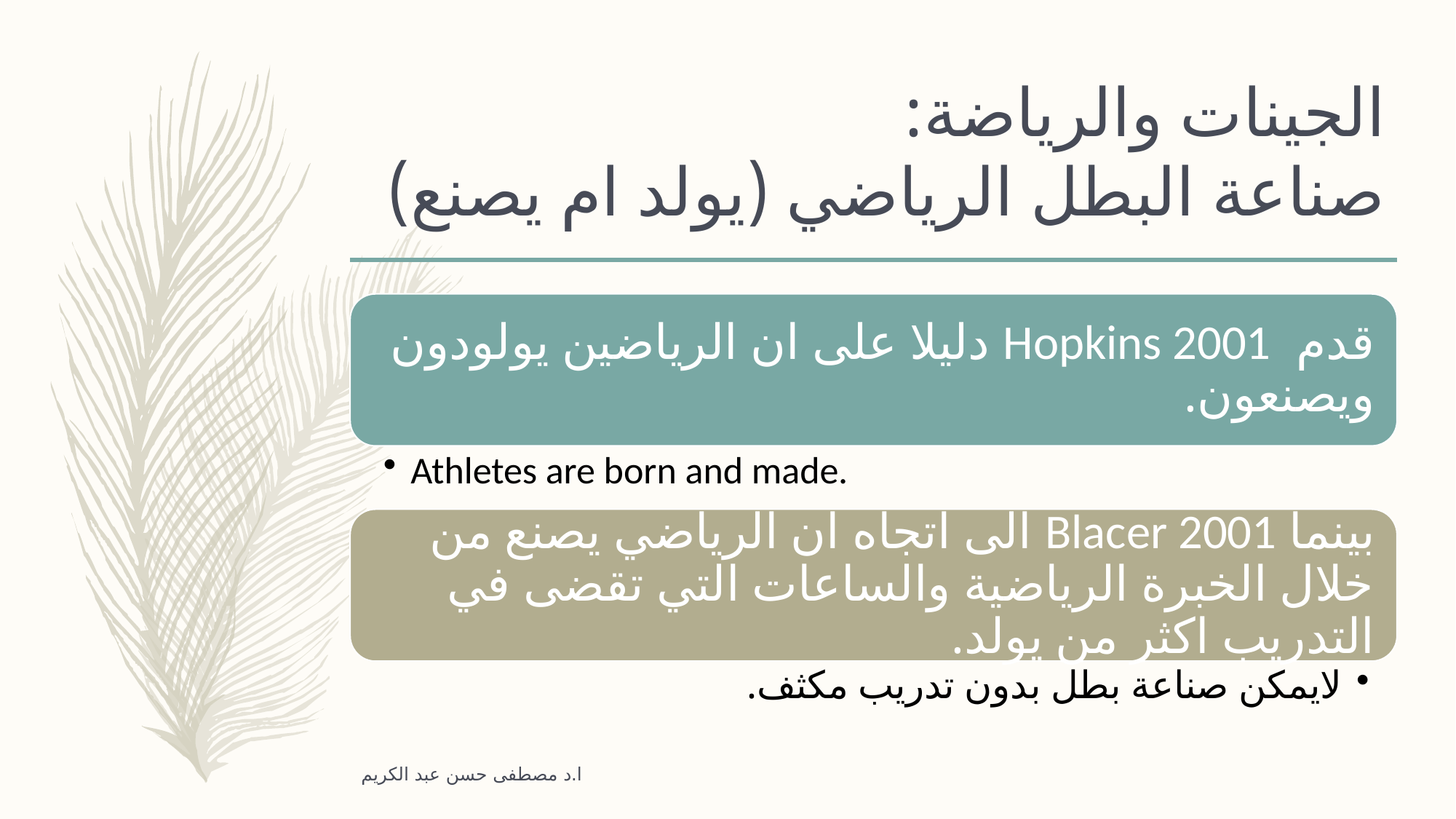

# الجينات والرياضة: صناعة البطل الرياضي (يولد ام يصنع)
قدم  Hopkins 2001 دليلا على ان الرياضين يولودون ويصنعون.
Athletes are born and made.
بينما Blacer 2001 الى اتجاه ان الرياضي يصنع من خلال الخبرة الرياضية والساعات التي تقضى في التدريب اكثر من يولد.
لايمكن صناعة بطل بدون تدريب مكثف.
ا.د مصطفى حسن عبد الكريم